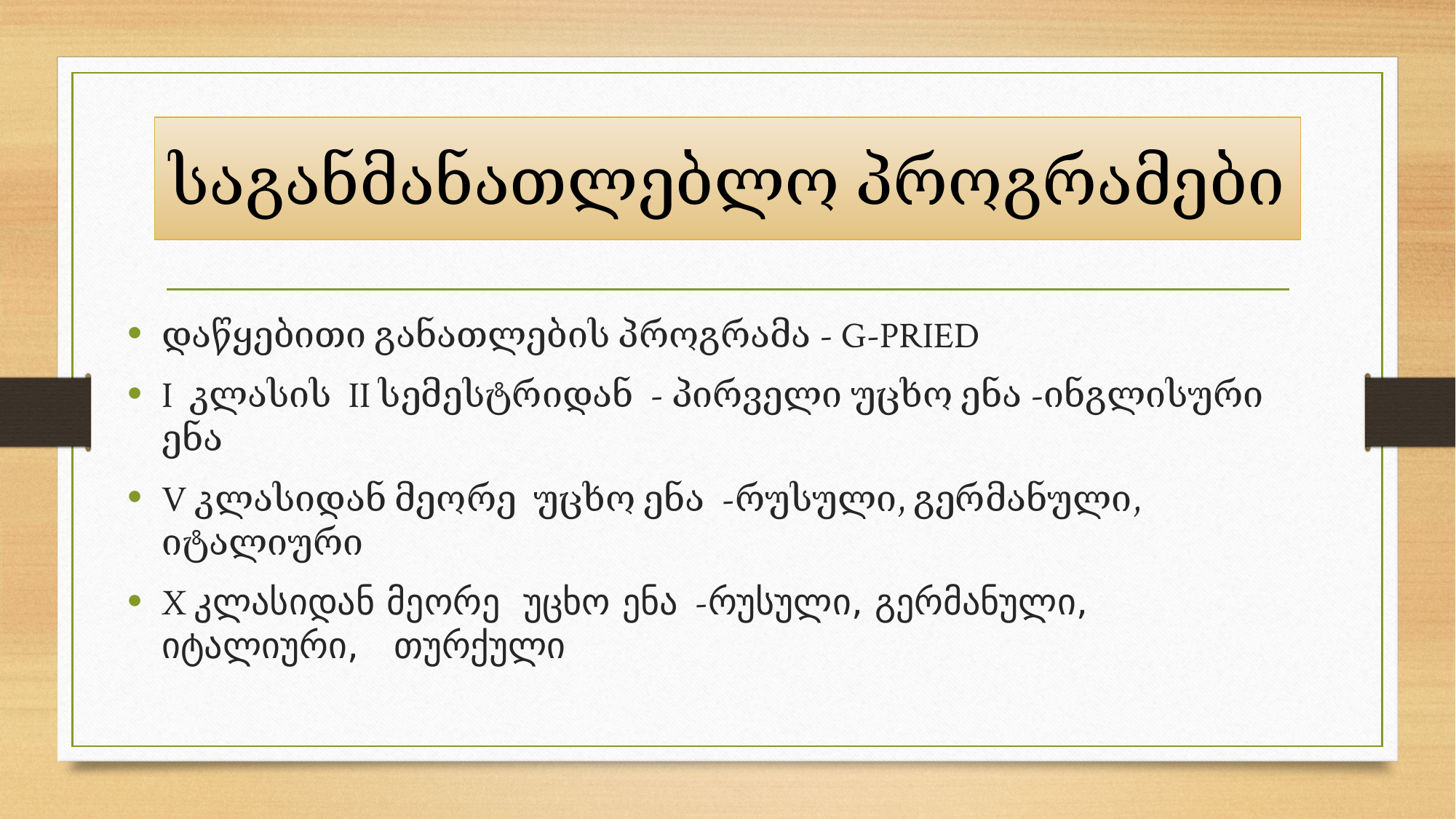

# საგანმანათლებლო პროგრამები
დაწყებითი განათლების პროგრამა - G-PRIED
I  კლასის  II სემესტრიდან  - პირველი უცხო ენა -ინგლისური ენა
V კლასიდან მეორე  უცხო ენა  -რუსული, გერმანული, იტალიური
X კლასიდან მეორე  უცხო ენა  -რუსული, გერმანული, იტალიური,   თურქული